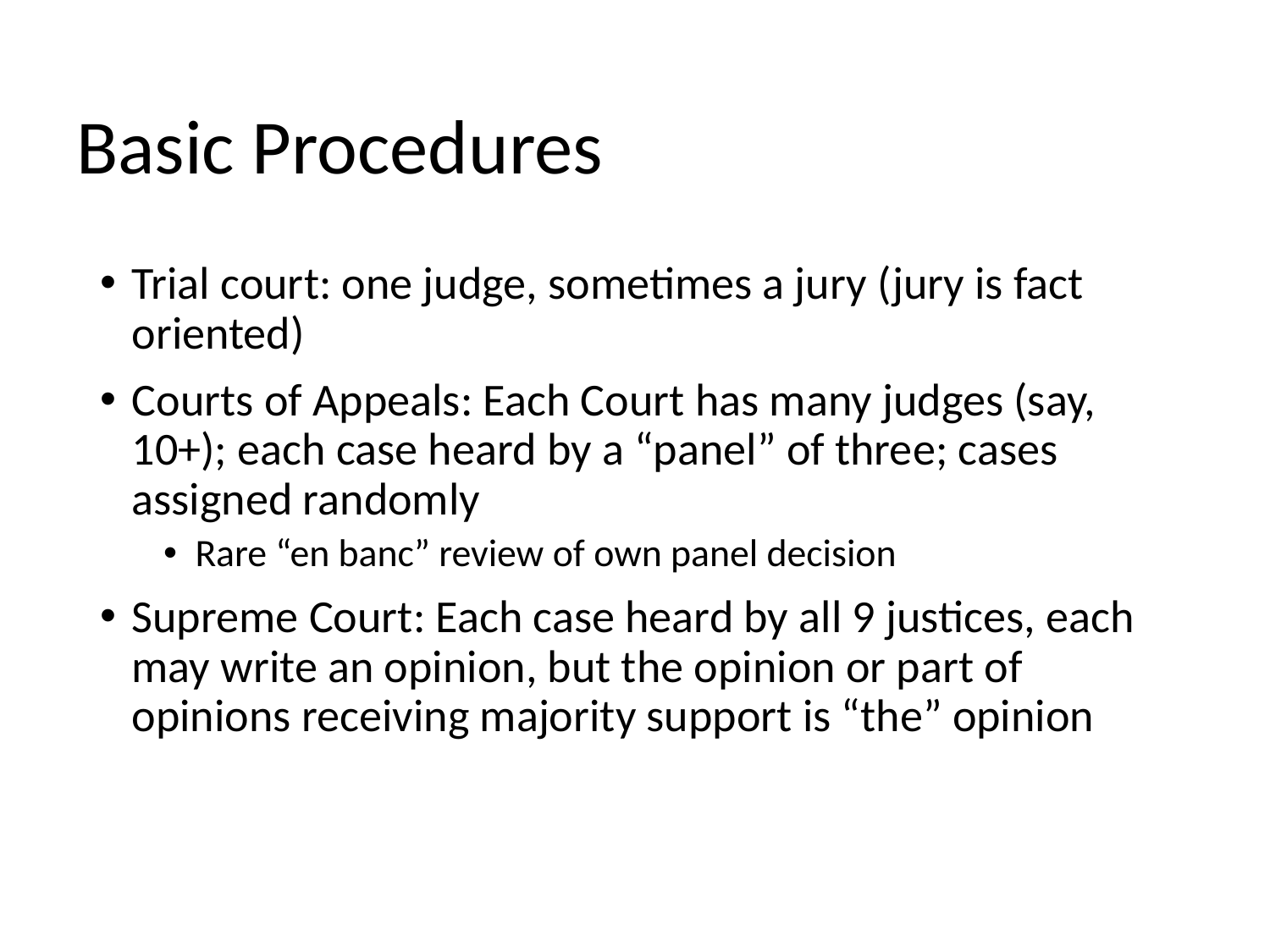

# Basic Procedures
Trial court: one judge, sometimes a jury (jury is fact oriented)
Courts of Appeals: Each Court has many judges (say, 10+); each case heard by a “panel” of three; cases assigned randomly
Rare “en banc” review of own panel decision
Supreme Court: Each case heard by all 9 justices, each may write an opinion, but the opinion or part of opinions receiving majority support is “the” opinion